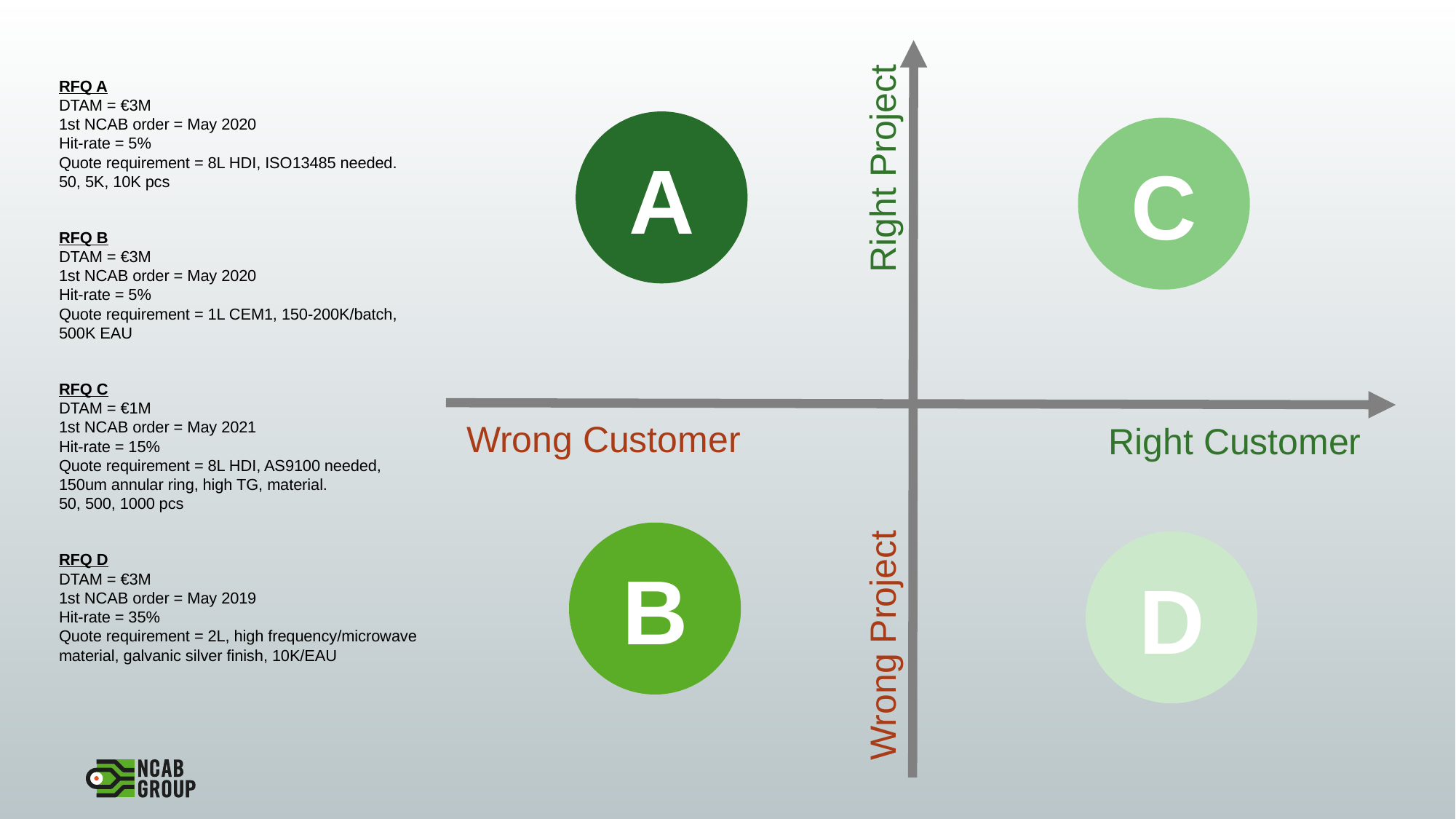

Right Project
Wrong Project
RFQ A
DTAM = €3M
1st NCAB order = May 2020
Hit-rate = 5%
Quote requirement = 8L HDI, ISO13485 needed.
50, 5K, 10K pcs
A
C
RFQ B
DTAM = €3M
1st NCAB order = May 2020
Hit-rate = 5%
Quote requirement = 1L CEM1, 150-200K/batch, 500K EAU
RFQ C
DTAM = €1M
1st NCAB order = May 2021
Hit-rate = 15%
Quote requirement = 8L HDI, AS9100 needed, 150um annular ring, high TG, material.
50, 500, 1000 pcs
Wrong Customer
Right Customer
B
D
RFQ D
DTAM = €3M
1st NCAB order = May 2019
Hit-rate = 35%
Quote requirement = 2L, high frequency/microwave material, galvanic silver finish, 10K/EAU